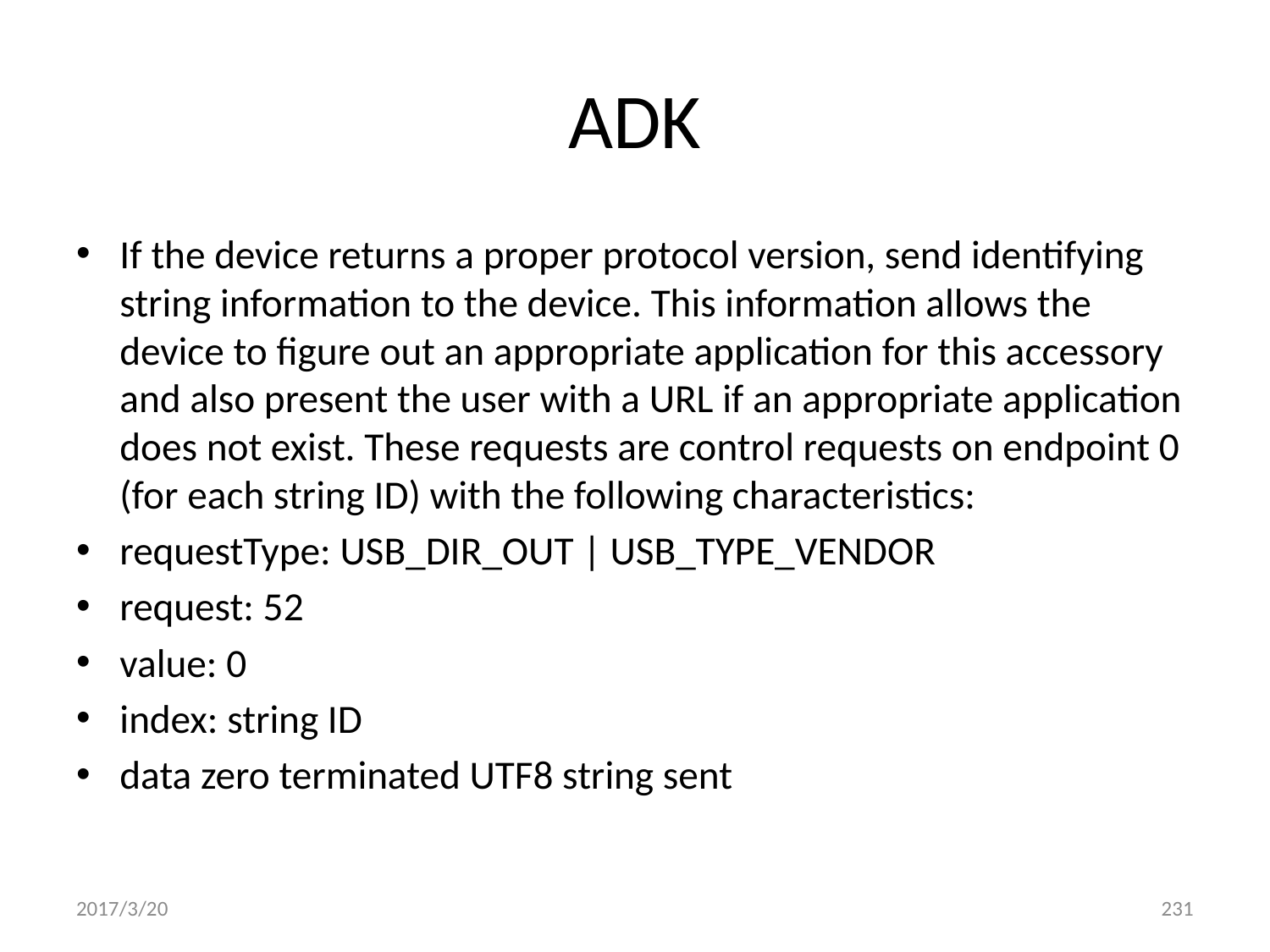

# ADK
If the device returns a proper protocol version, send identifying string information to the device. This information allows the device to figure out an appropriate application for this accessory and also present the user with a URL if an appropriate application does not exist. These requests are control requests on endpoint 0 (for each string ID) with the following characteristics:
requestType: USB_DIR_OUT | USB_TYPE_VENDOR
request: 52
value: 0
index: string ID
data zero terminated UTF8 string sent
2017/3/20
231